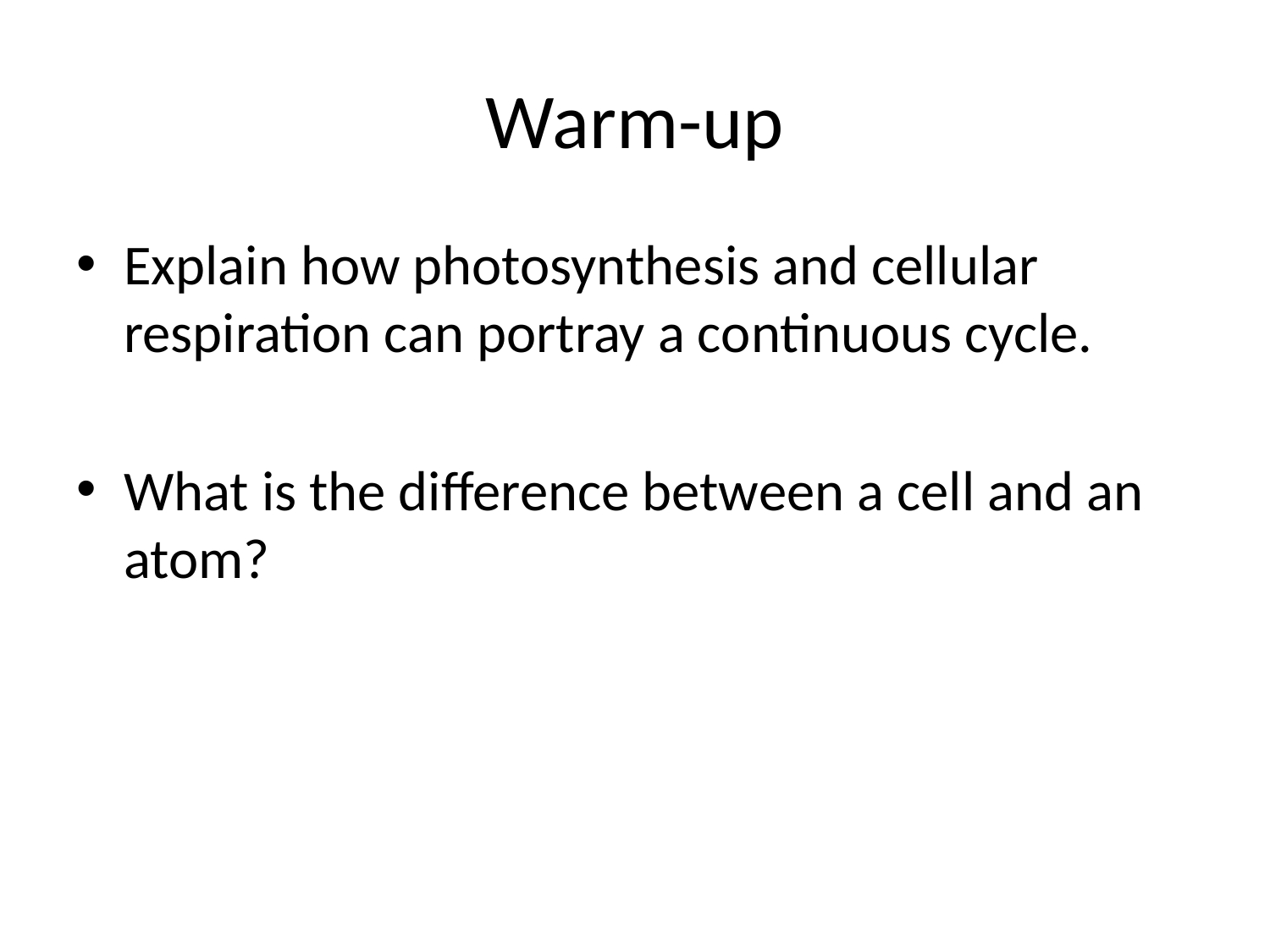

# Warm-up
Explain how photosynthesis and cellular respiration can portray a continuous cycle.

What is the difference between a cell and an atom?